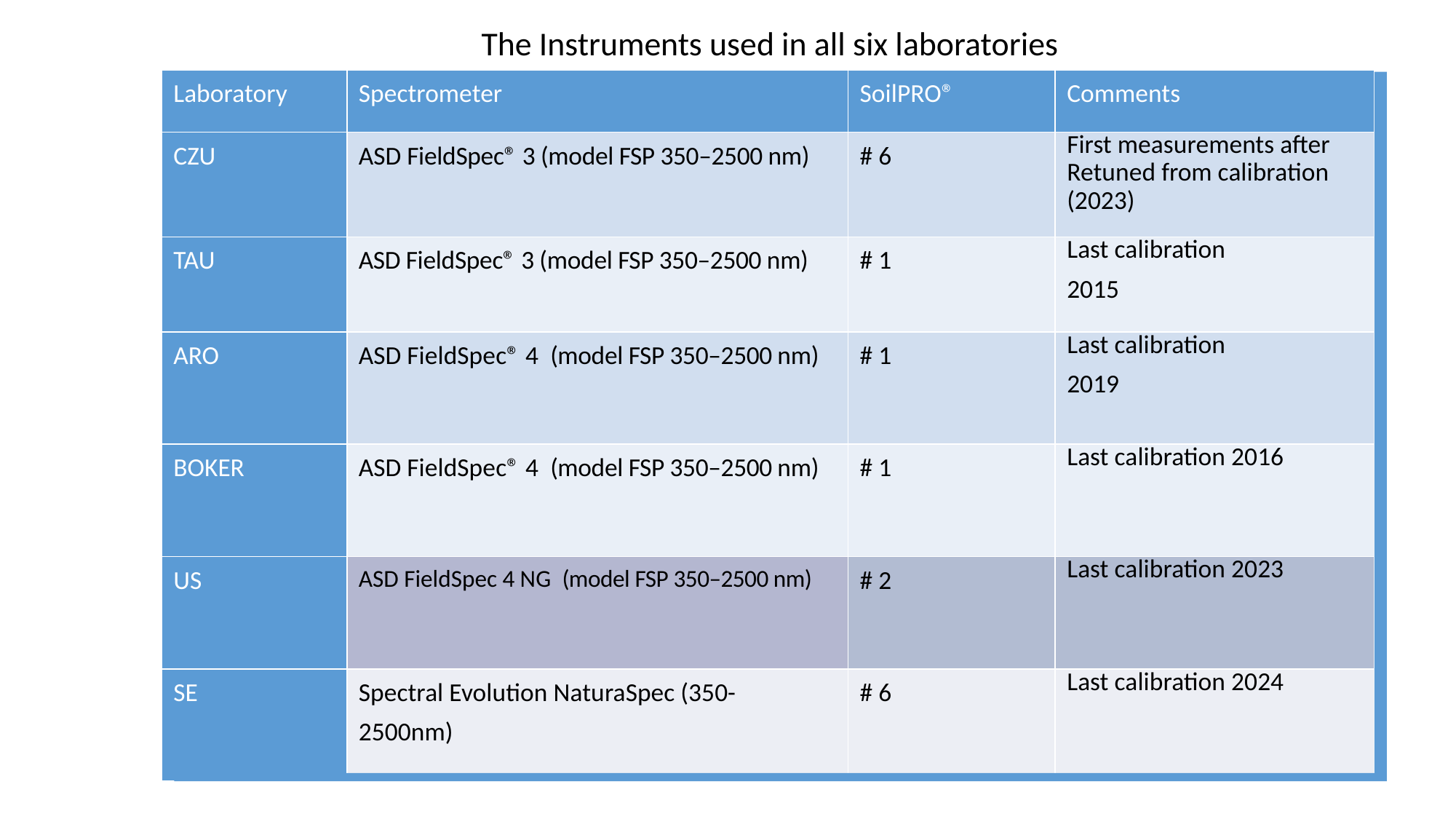

The Instruments used in all six laboratories
| Laboratory | Spectrometer | SoilPRO® | Comments |
| --- | --- | --- | --- |
| CZU | ASD FieldSpec® 3 (model FSP 350–2500 nm) | # 6 | First measurements after Retuned from calibration (2023) |
| TAU | ASD FieldSpec® 3 (model FSP 350–2500 nm) | # 1 | Last calibration 2015 |
| ARO | ASD FieldSpec® 4 (model FSP 350–2500 nm) | # 1 | Last calibration 2019 |
| BOKER | ASD FieldSpec® 4 (model FSP 350–2500 nm) | # 1 | Last calibration 2016 |

| US | ASD FieldSpec 4 NG (model FSP 350–2500 nm) | # 2 | Last calibration 2023 |
| --- | --- | --- | --- |
| SE | Spectral Evolution NaturaSpec (350-2500nm) | # 6 | Last calibration 2024 |
| --- | --- | --- | --- |